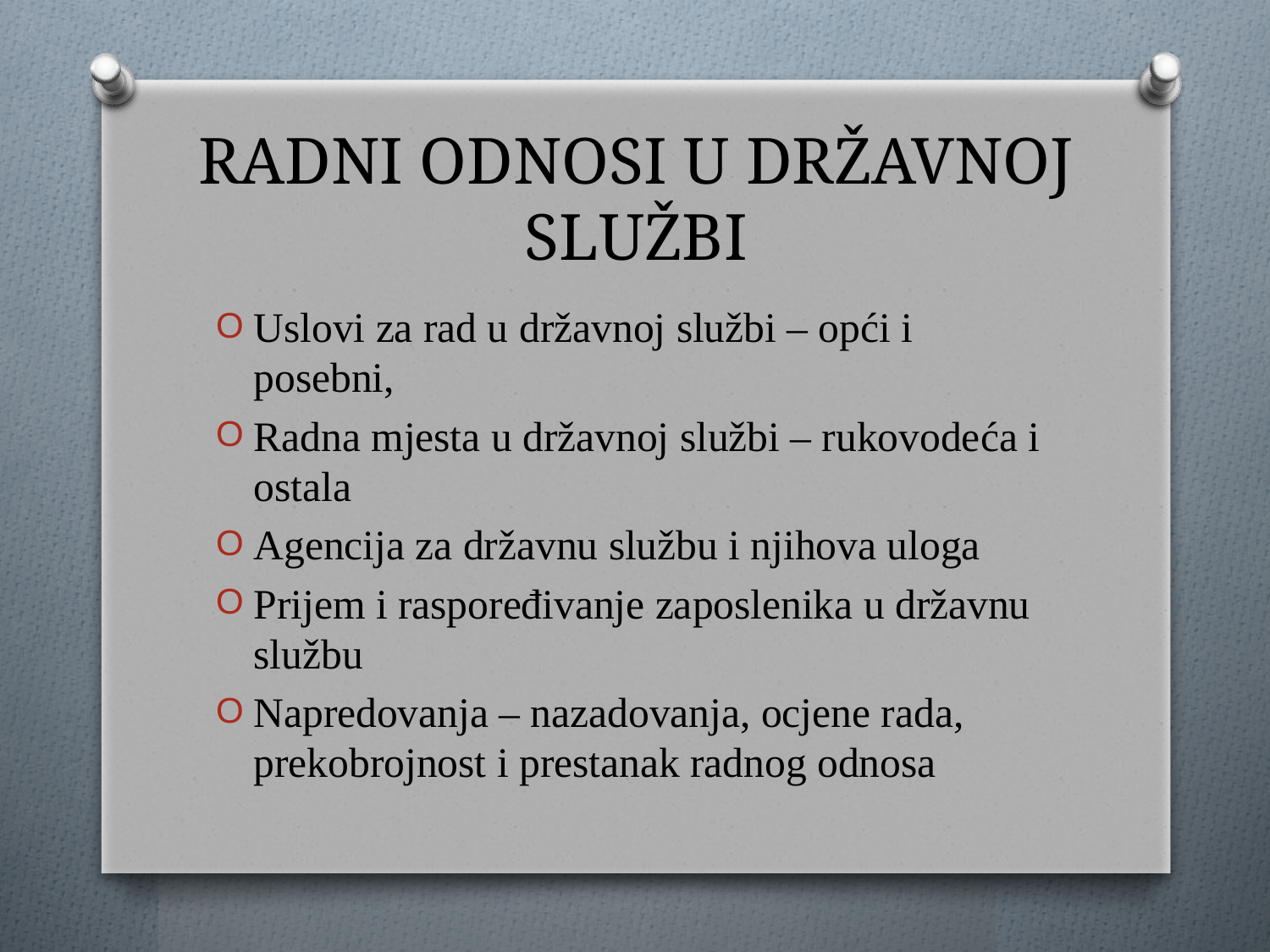

# RADNI ODNOSI U DRŽAVNOJ SLUŽBI
Uslovi za rad u državnoj službi – opći i posebni,
Radna mjesta u državnoj službi – rukovodeća i ostala
Agencija za državnu službu i njihova uloga
Prijem i raspoređivanje zaposlenika u državnu službu
Napredovanja – nazadovanja, ocjene rada, prekobrojnost i prestanak radnog odnosa